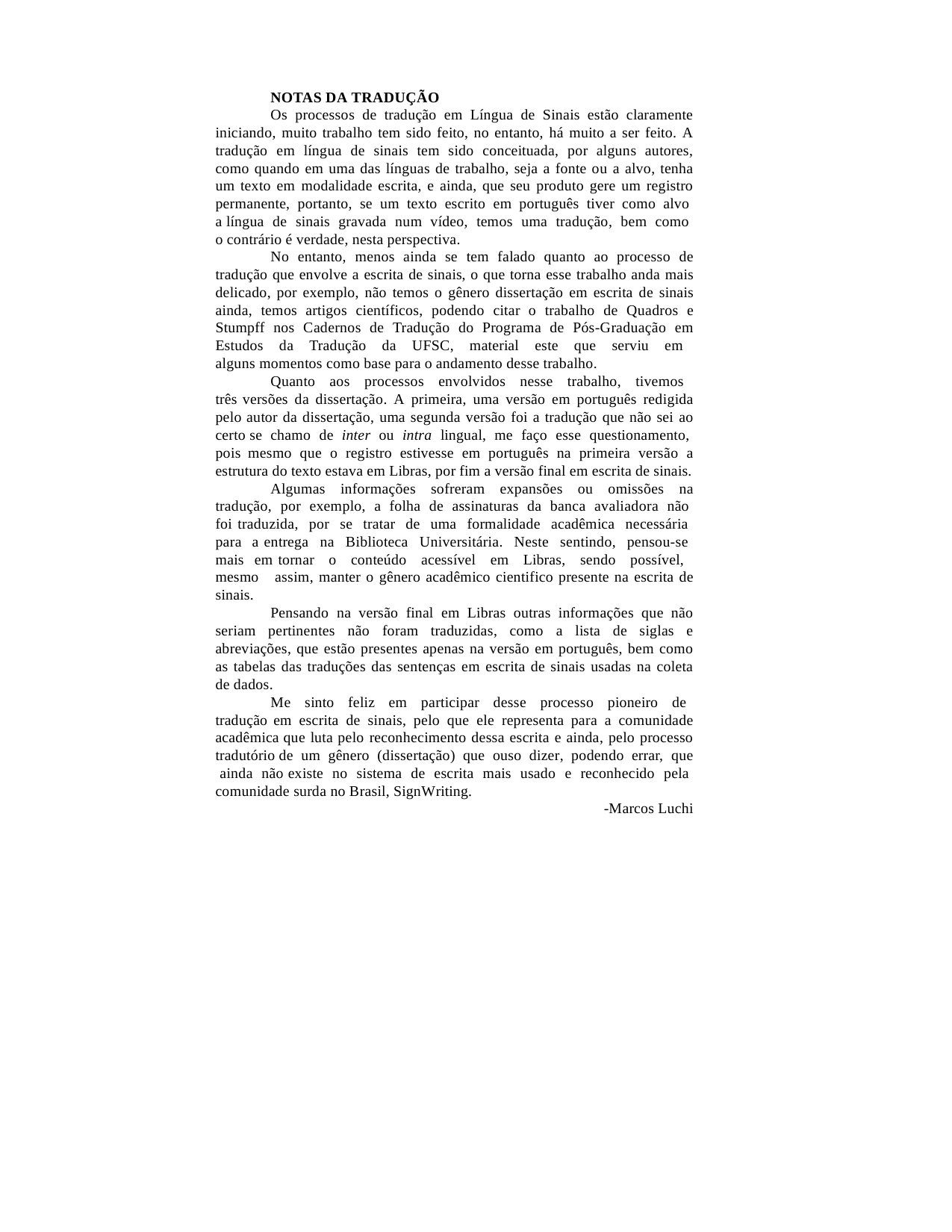

NOTAS DA TRADUÇÃO
Os  processos  de  tradução  em  Língua  de  Sinais  estão  claramente iniciando, muito trabalho tem sido feito, no entanto, há muito a ser feito. A tradução  em  língua  de  sinais  tem  sido  conceituada,  por  alguns  autores, como quando em uma das línguas de trabalho, seja a fonte ou a alvo, tenha um texto em modalidade escrita, e ainda, que seu produto gere um registro permanente,  portanto,  se  um  texto  escrito  em  português  tiver  como  alvo  a língua  de  sinais  gravada  num  vídeo,  temos  uma  tradução,  bem  como  o contrário é verdade, nesta perspectiva.
No  entanto,  menos  ainda  se  tem  falado  quanto  ao  processo  de tradução que envolve a escrita de sinais, o que torna esse trabalho anda mais delicado, por exemplo, não temos o gênero dissertação em escrita de sinais ainda,  temos  artigos  científicos,  podendo  citar  o  trabalho  de  Quadros  e Stumpff  nos  Cadernos  de  Tradução  do  Programa  de  Pós-Graduação  em Estudos   da   Tradução   da   UFSC,   material   este   que   serviu   em   alguns momentos como base para o andamento desse trabalho.
Quanto   aos   processos   envolvidos   nesse   trabalho,   tivemos   três versões da dissertação. A primeira, uma versão em português redigida pelo autor da dissertação, uma segunda versão foi a tradução que não sei ao certo se  chamo  de  inter  ou  intra  lingual,  me  faço  esse  questionamento,  pois mesmo que o registro estivesse em português na primeira versão a estrutura do texto estava em Libras, por fim a versão final em escrita de sinais.
Algumas    informações    sofreram    expansões    ou    omissões    na tradução,  por  exemplo,  a  folha  de  assinaturas  da  banca  avaliadora  não  foi traduzida,  por  se  tratar  de  uma  formalidade  acadêmica  necessária  para  a entrega  na  Biblioteca  Universitária.  Neste  sentindo,  pensou-se  mais  em tornar   o   conteúdo   acessível   em   Libras,   sendo   possível,   mesmo   assim, manter o gênero acadêmico cientifico presente na escrita de sinais.
Pensando  na  versão  final  em  Libras  outras  informações  que  não seriam   pertinentes   não   foram   traduzidas,   como   a   lista   de   siglas   e abreviações, que estão presentes apenas na versão em português, bem como as tabelas das traduções das sentenças em escrita de sinais usadas na coleta de dados.
Me  sinto  feliz  em  participar  desse  processo  pioneiro  de  tradução em escrita de sinais, pelo que ele representa para a comunidade acadêmica que luta pelo reconhecimento dessa escrita e ainda, pelo processo tradutório de  um  gênero  (dissertação)  que  ouso  dizer,  podendo  errar,  que  ainda  não existe  no  sistema  de  escrita  mais  usado  e  reconhecido  pela  comunidade surda no Brasil, SignWriting.
-Marcos Luchi